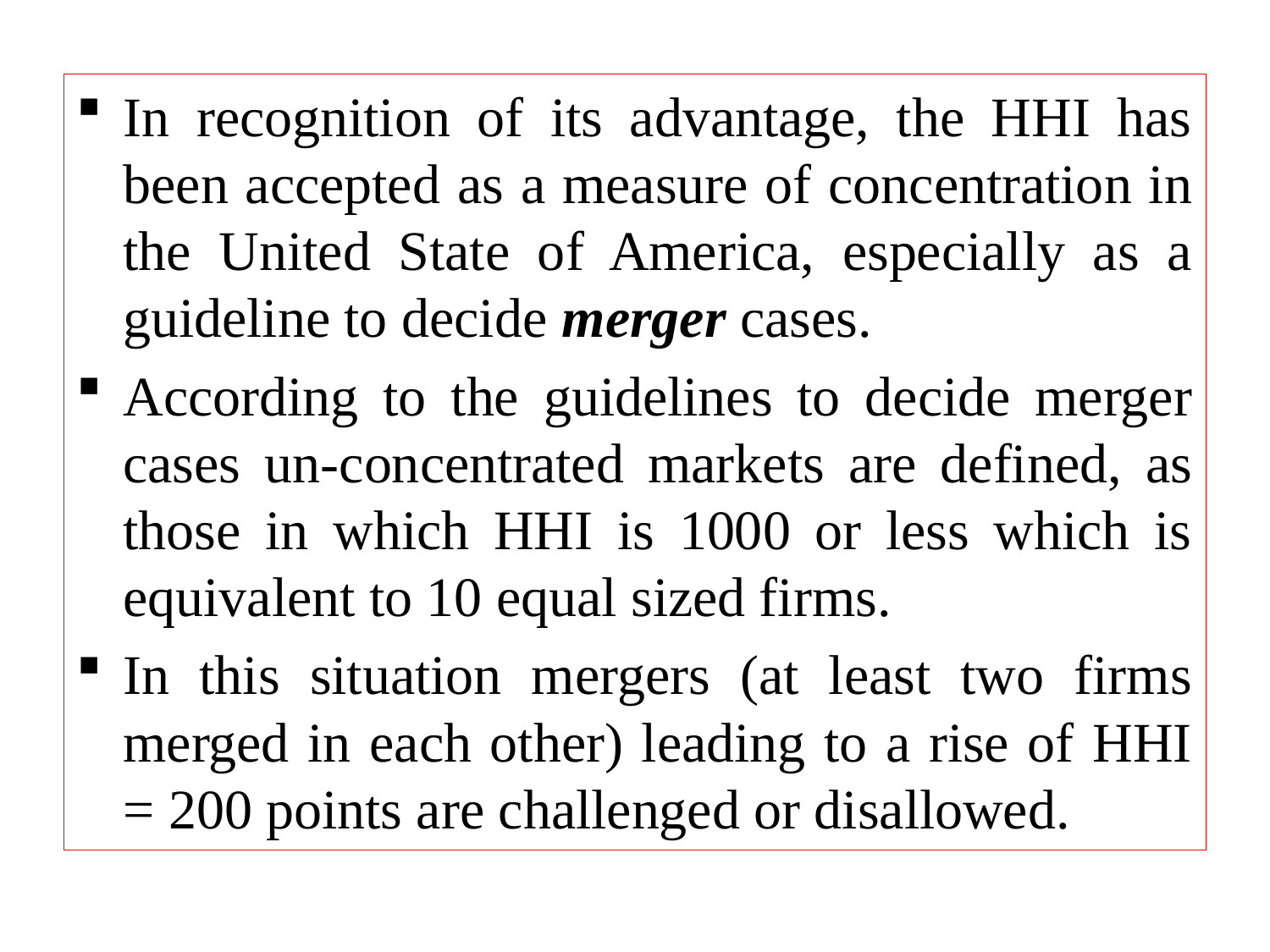

In recognition of its advantage, the HHI has been accepted as a measure of concentration in the United State of America, especially as a guideline to decide merger cases.
According to the guidelines to decide merger cases un-concentrated markets are defined, as those in which HHI is 1000 or less which is equivalent to 10 equal sized firms.
In this situation mergers (at least two firms merged in each other) leading to a rise of HHI = 200 points are challenged or disallowed.